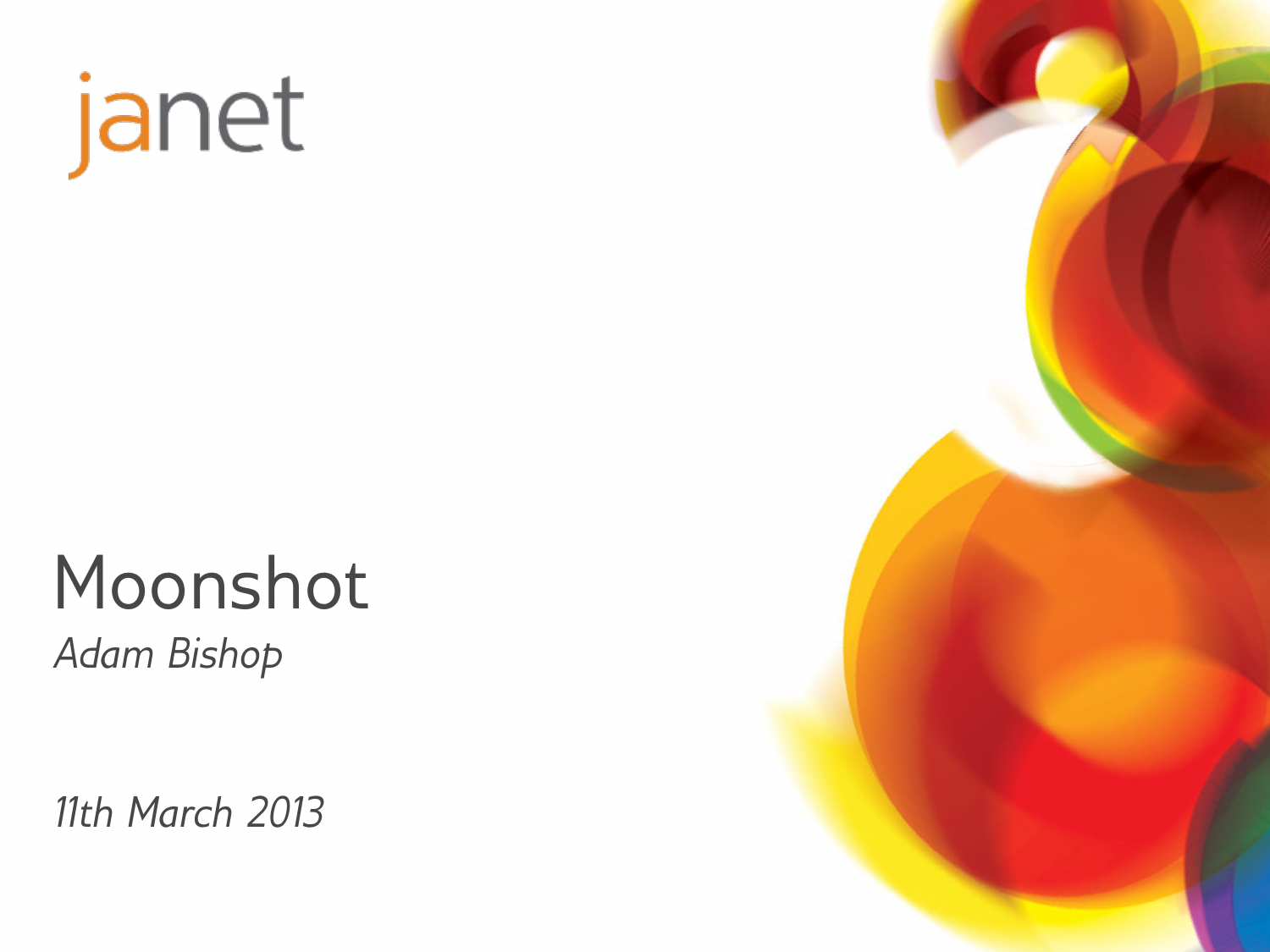

# Moonshot
Adam Bishop

11th March 2013